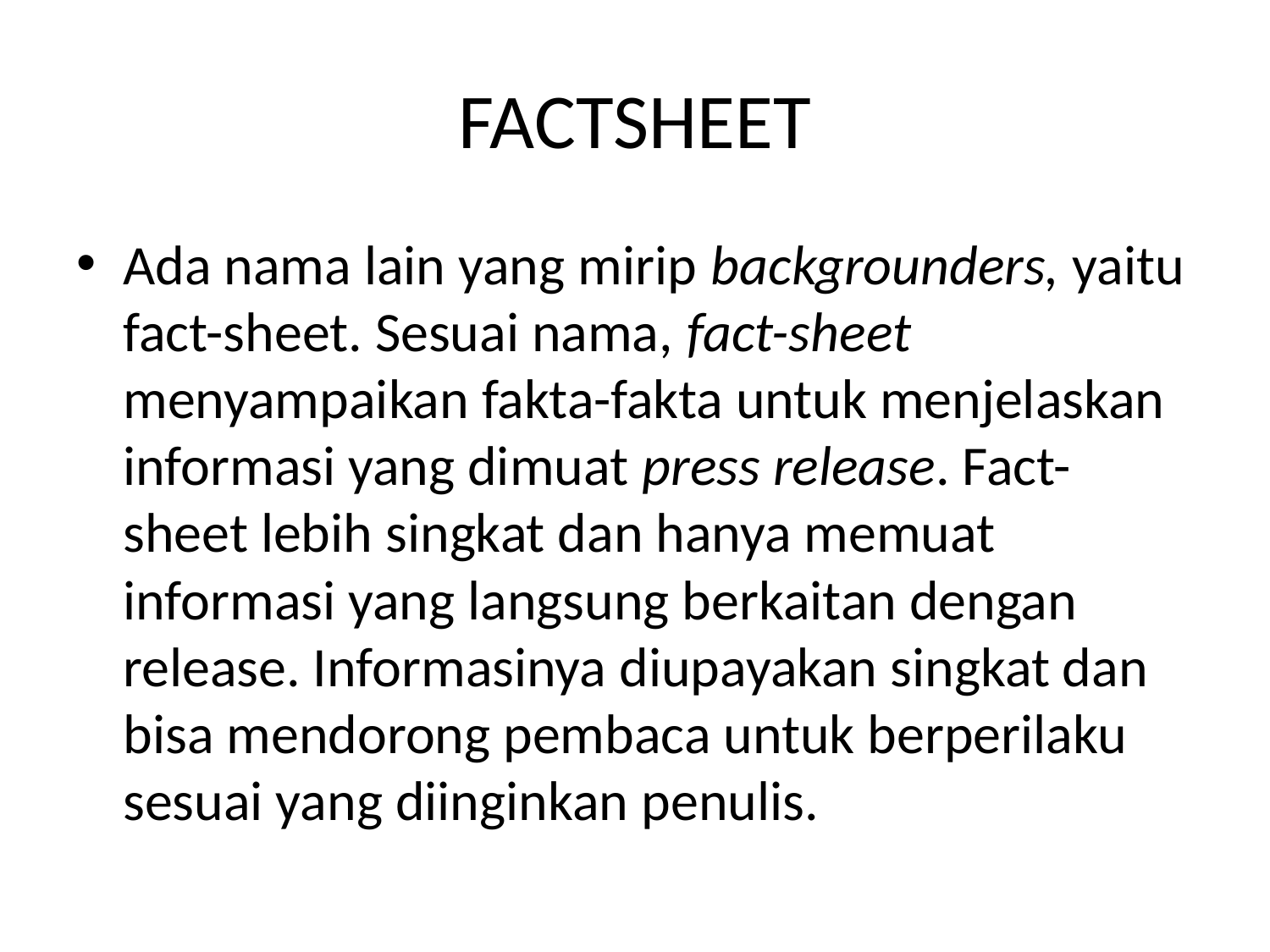

# FACTSHEET
Ada nama lain yang mirip backgrounders, yaitu fact-sheet. Sesuai nama, fact-sheet menyampaikan fakta-fakta untuk menjelaskan informasi yang dimuat press release. Fact-sheet lebih singkat dan hanya memuat informasi yang langsung berkaitan dengan release. Informasinya diupayakan singkat dan bisa mendorong pembaca untuk berperilaku sesuai yang diinginkan penulis.